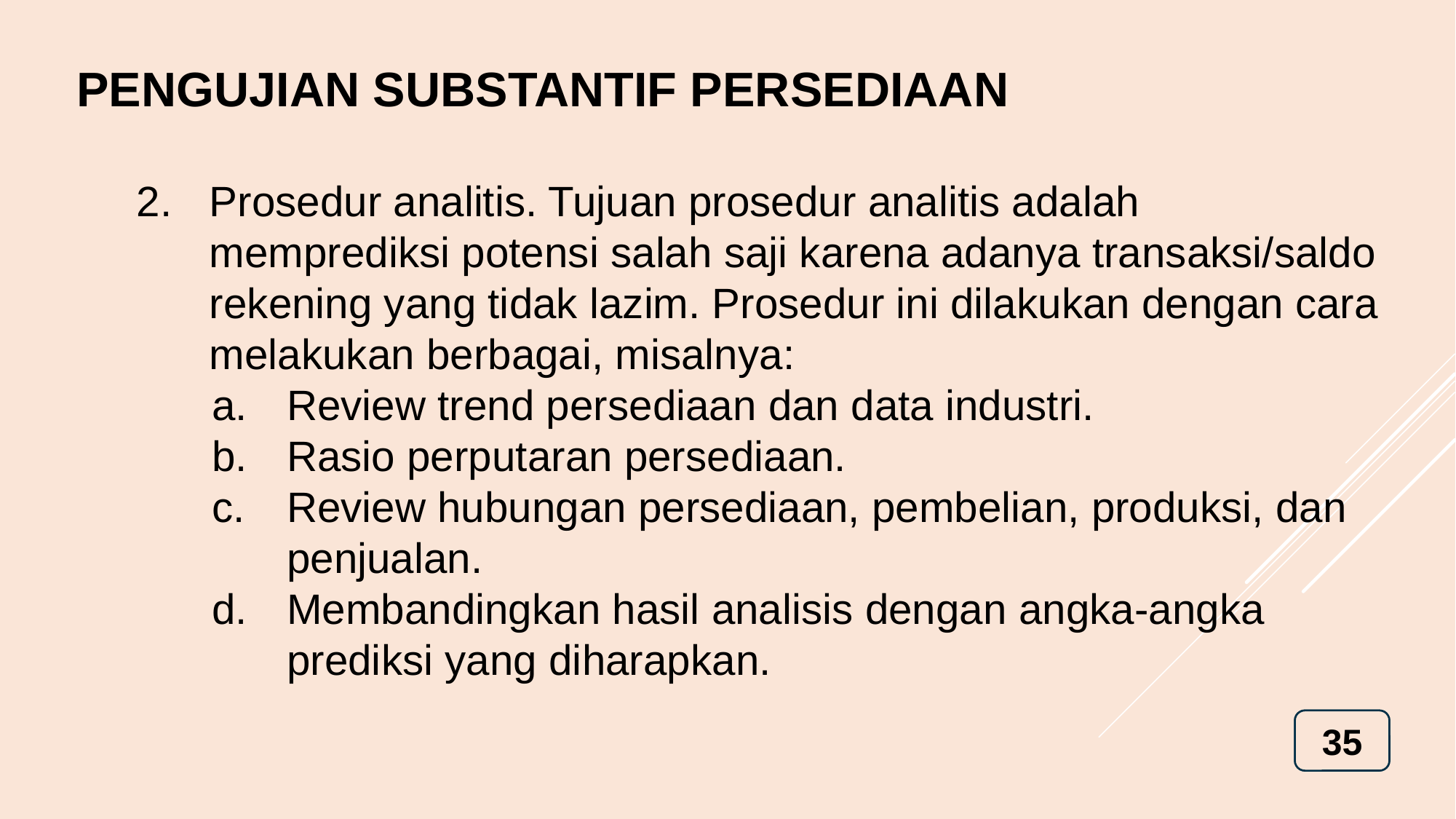

# PENGUJIAN SUBSTANTIF PERSEDIAAN
Prosedur analitis. Tujuan prosedur analitis adalah memprediksi potensi salah saji karena adanya transaksi/saldo rekening yang tidak lazim. Prosedur ini dilakukan dengan cara melakukan berbagai, misalnya:
Review trend persediaan dan data industri.
Rasio perputaran persediaan.
Review hubungan persediaan, pembelian, produksi, dan penjualan.
Membandingkan hasil analisis dengan angka-angka prediksi yang diharapkan.